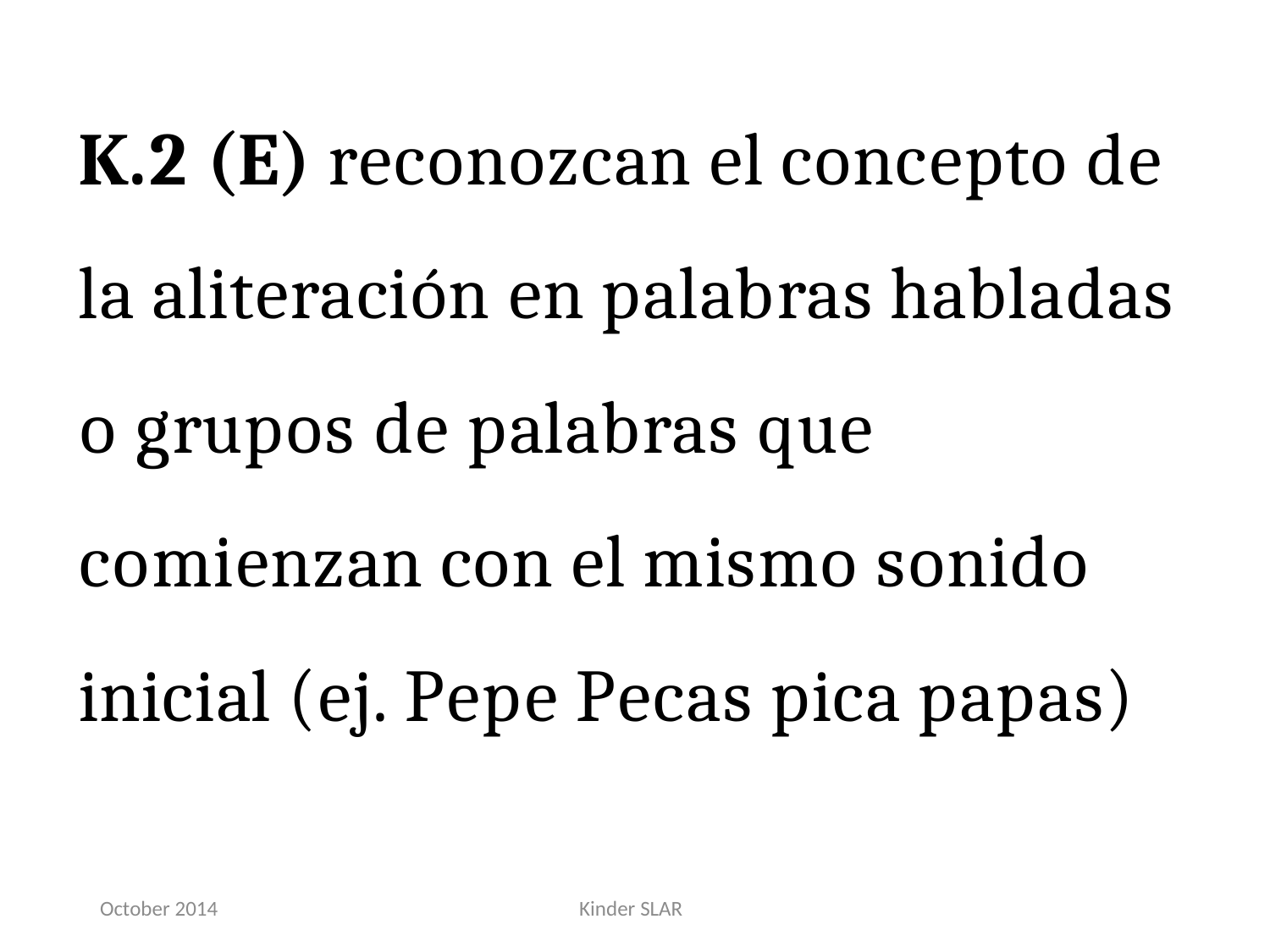

K.2 (E) reconozcan el concepto de la aliteración en palabras habladas o grupos de palabras que comienzan con el mismo sonido inicial (ej. Pepe Pecas pica papas)

October 2014
Kinder SLAR